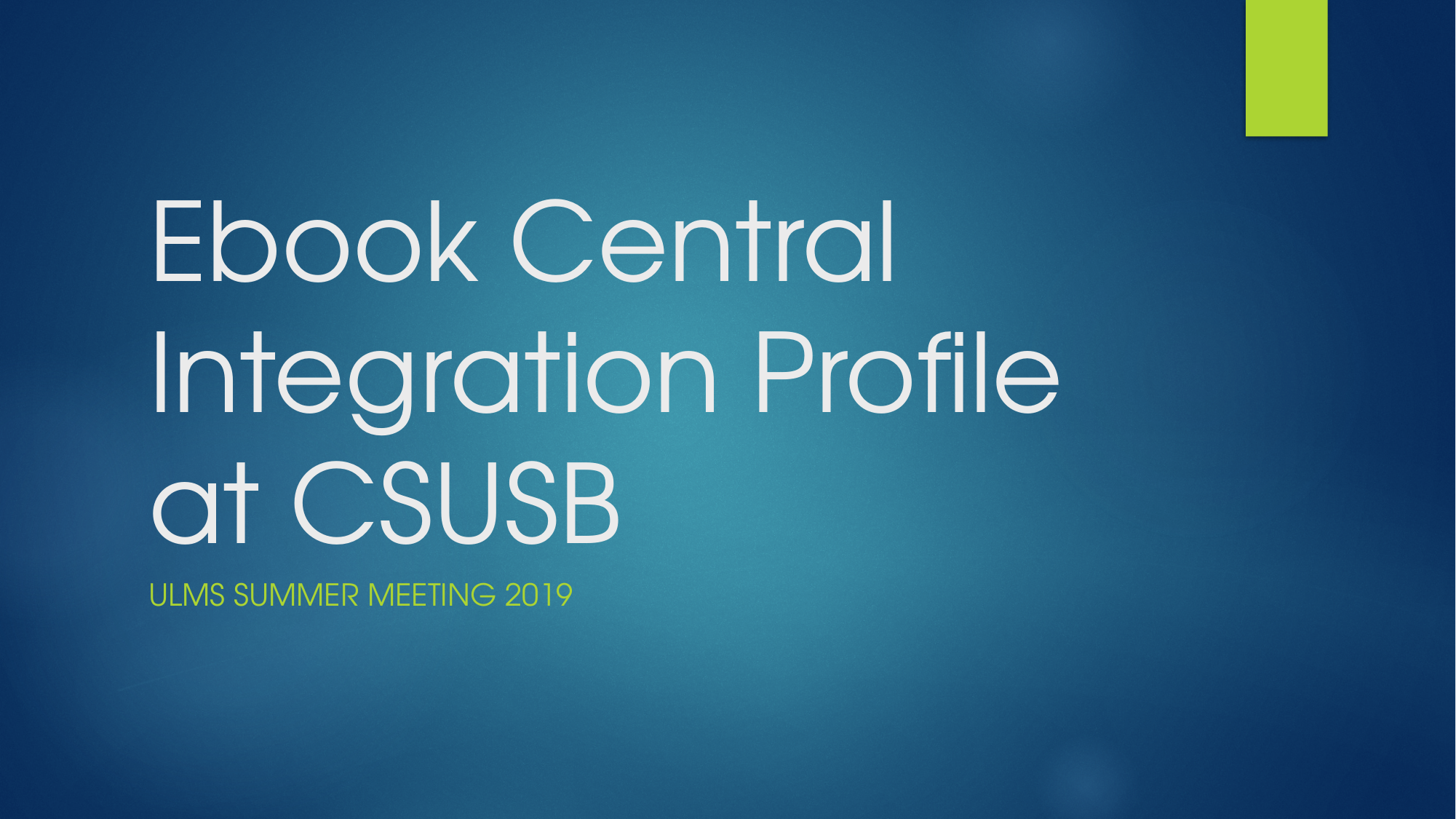

# Ebook Central Integration Profile at CSUSB
ULMS Summer meeting 2019